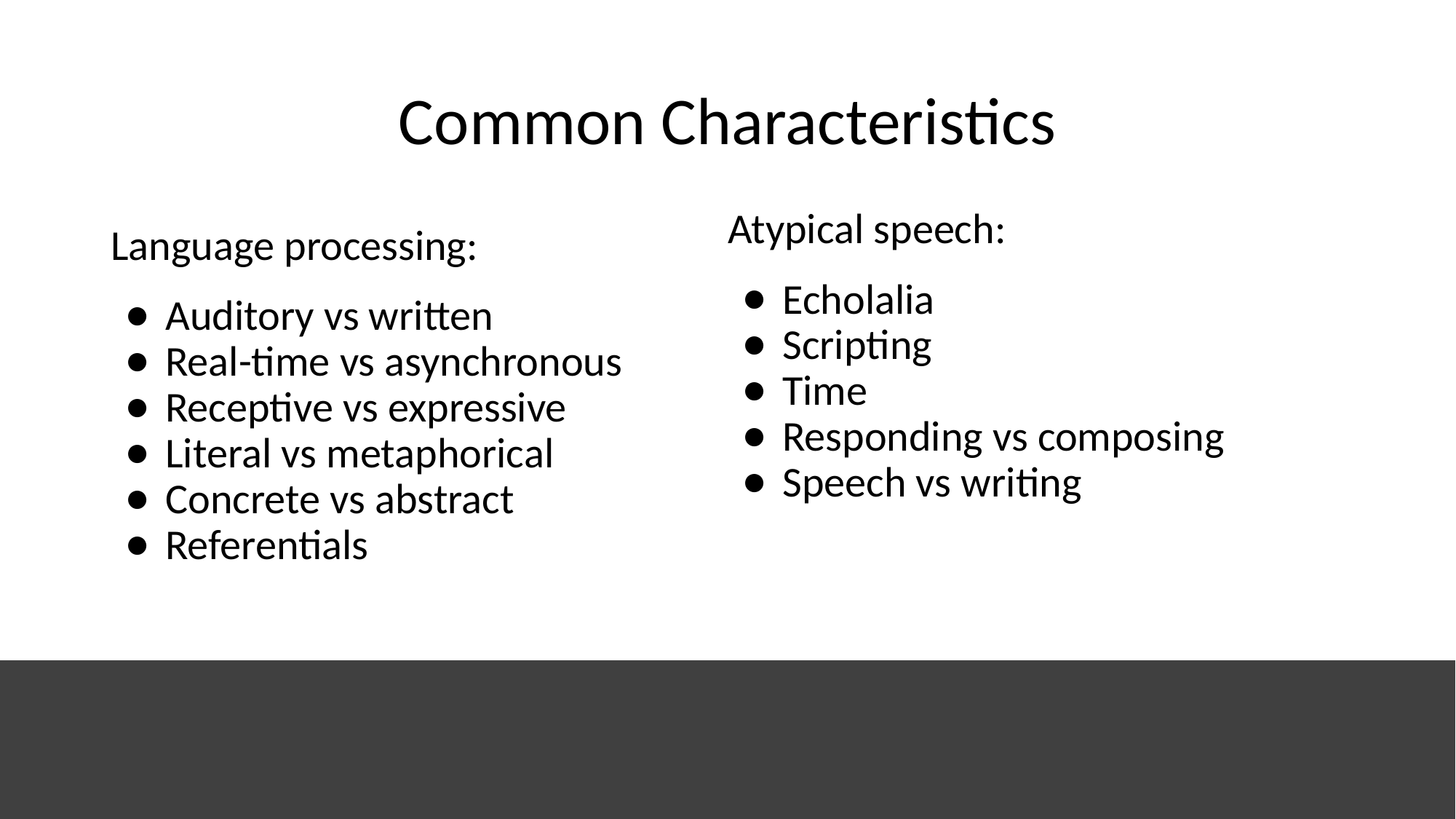

# Common Characteristics
Atypical speech:
Echolalia
Scripting
Time
Responding vs composing
Speech vs writing

Language processing:
Auditory vs written
Real-time vs asynchronous
Receptive vs expressive
Literal vs metaphorical
Concrete vs abstract
Referentials